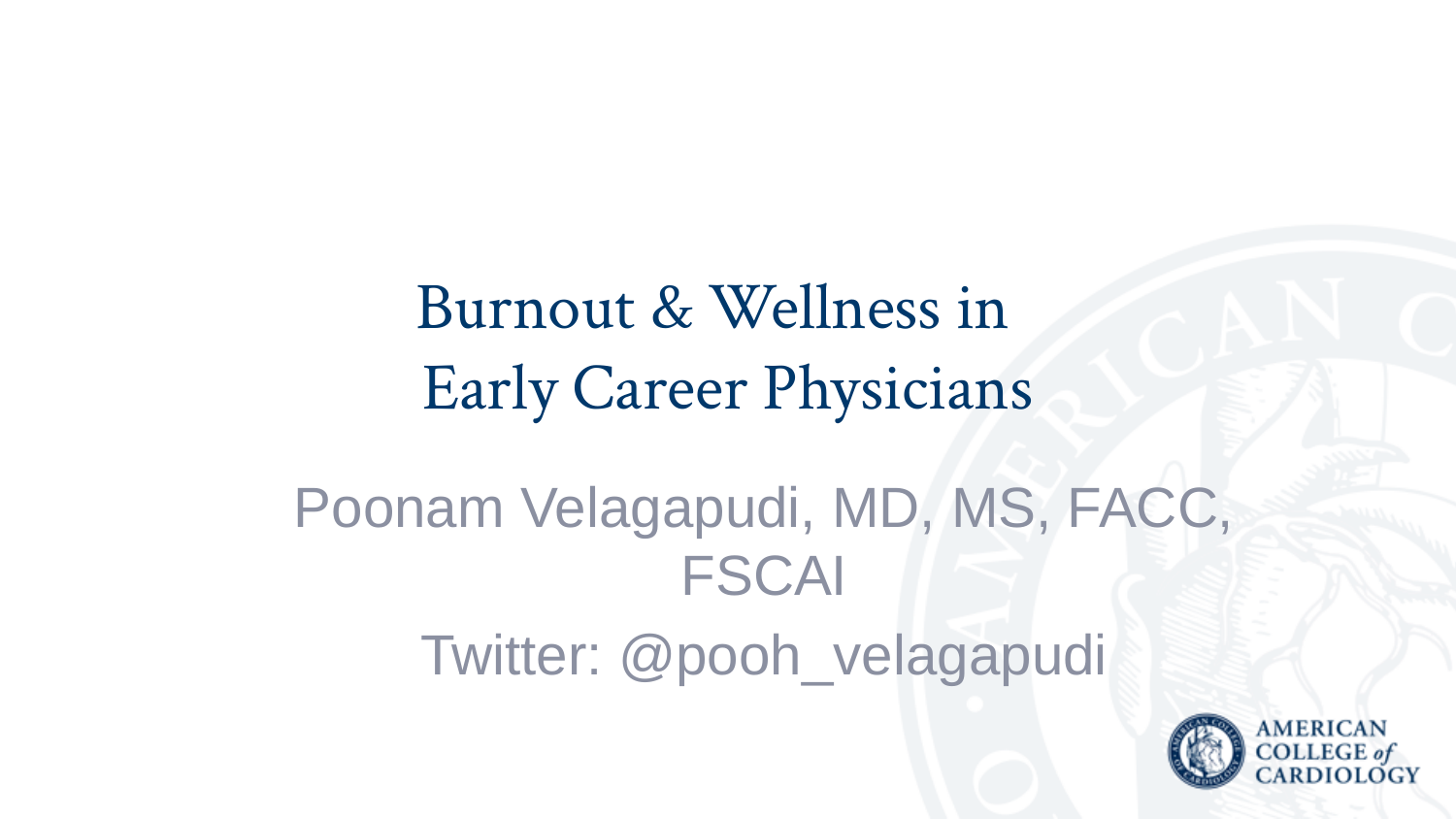

# Burnout & Wellness in Early Career Physicians

Poonam Velagapudi, MD, MS, FACC, FSCAI
Twitter: @pooh_velagapudi